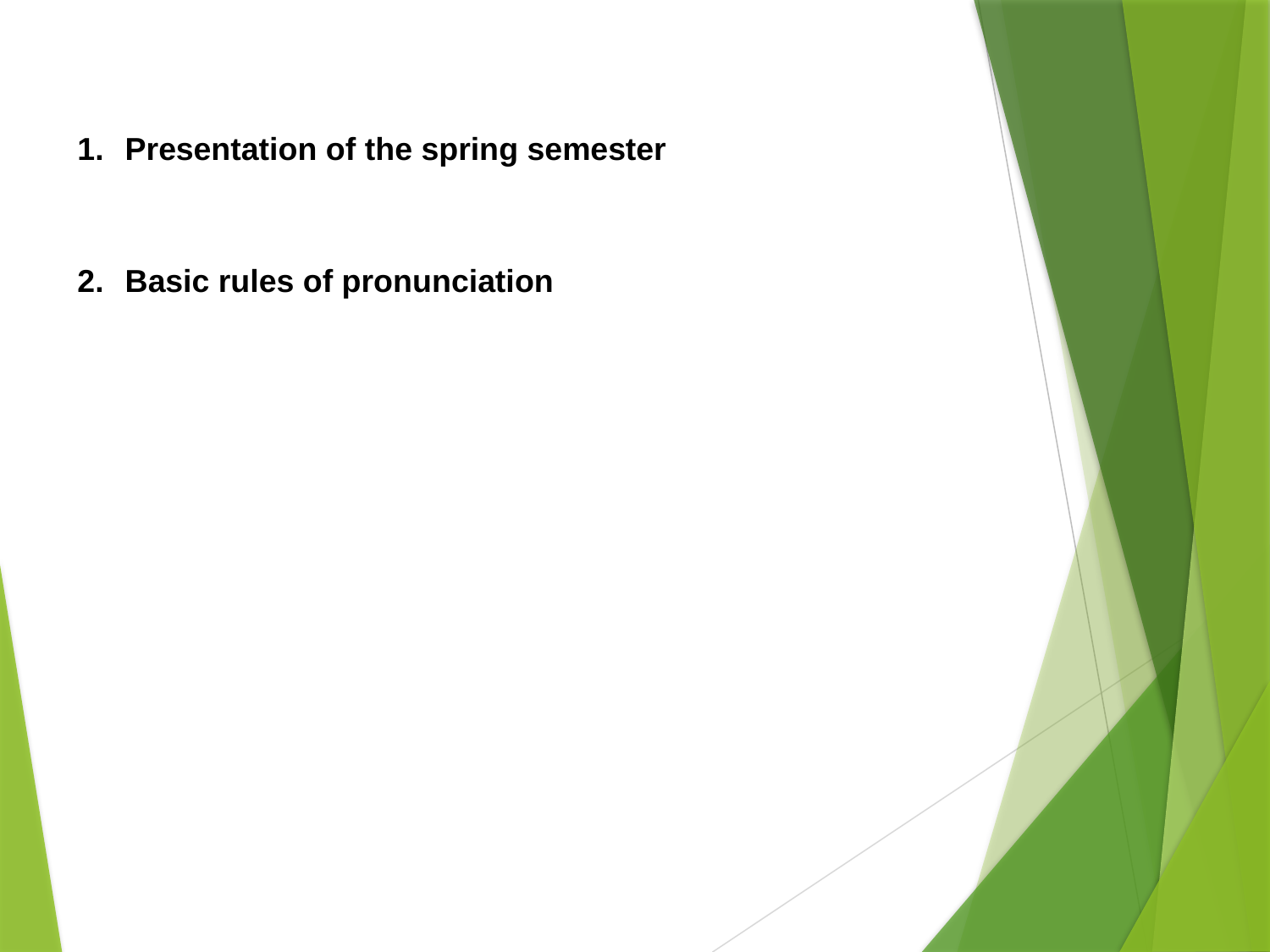

Presentation of the spring semester
Basic rules of pronunciation